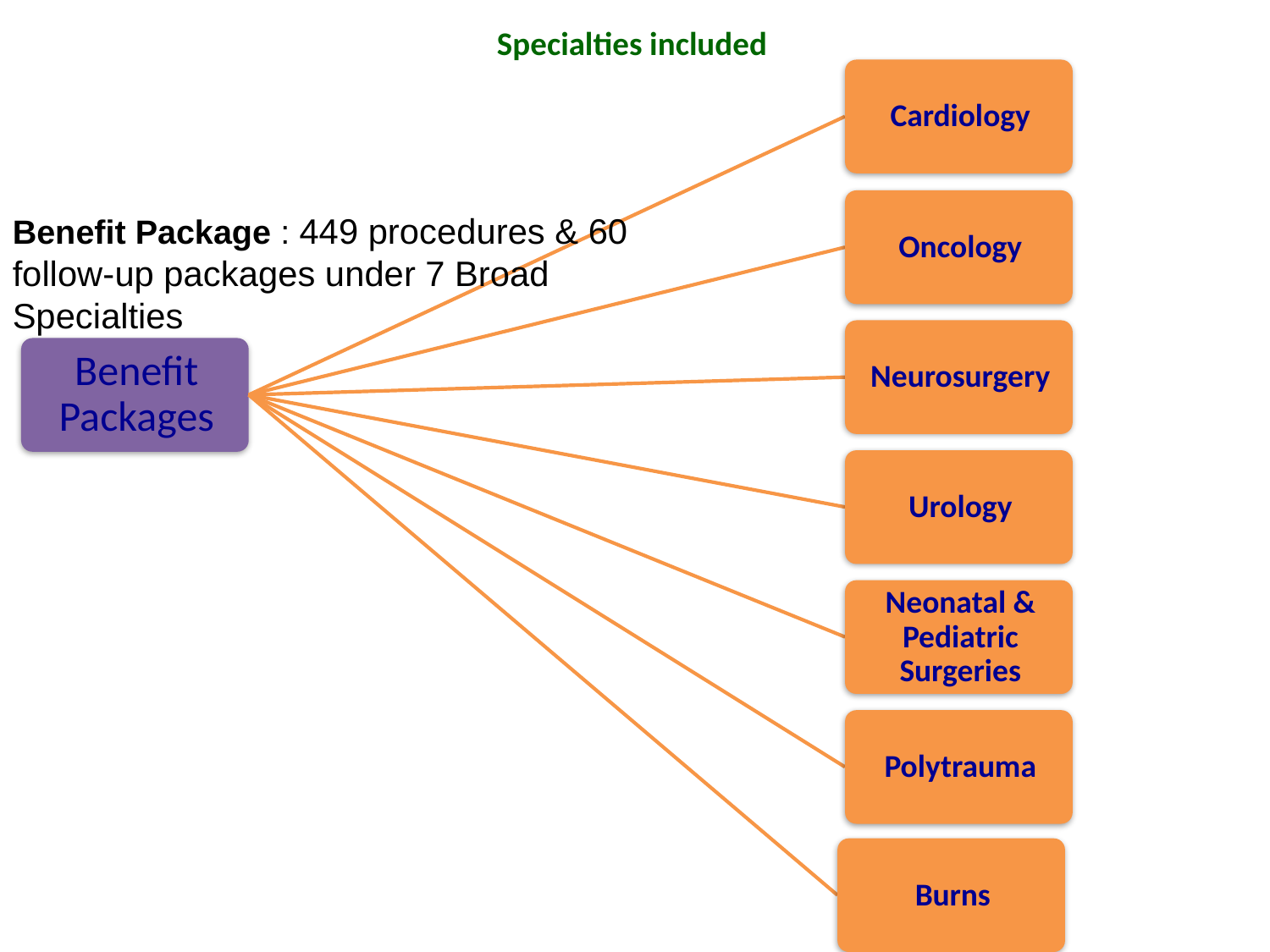

# Specialties included
Benefit Packages

Cardiology

Oncology

Neurosurgery

Urology

Neonatal & Pediatric Surgeries

Polytrauma

Burns
Benefit Package : 449 procedures & 60 follow-up packages under 7 Broad Specialties